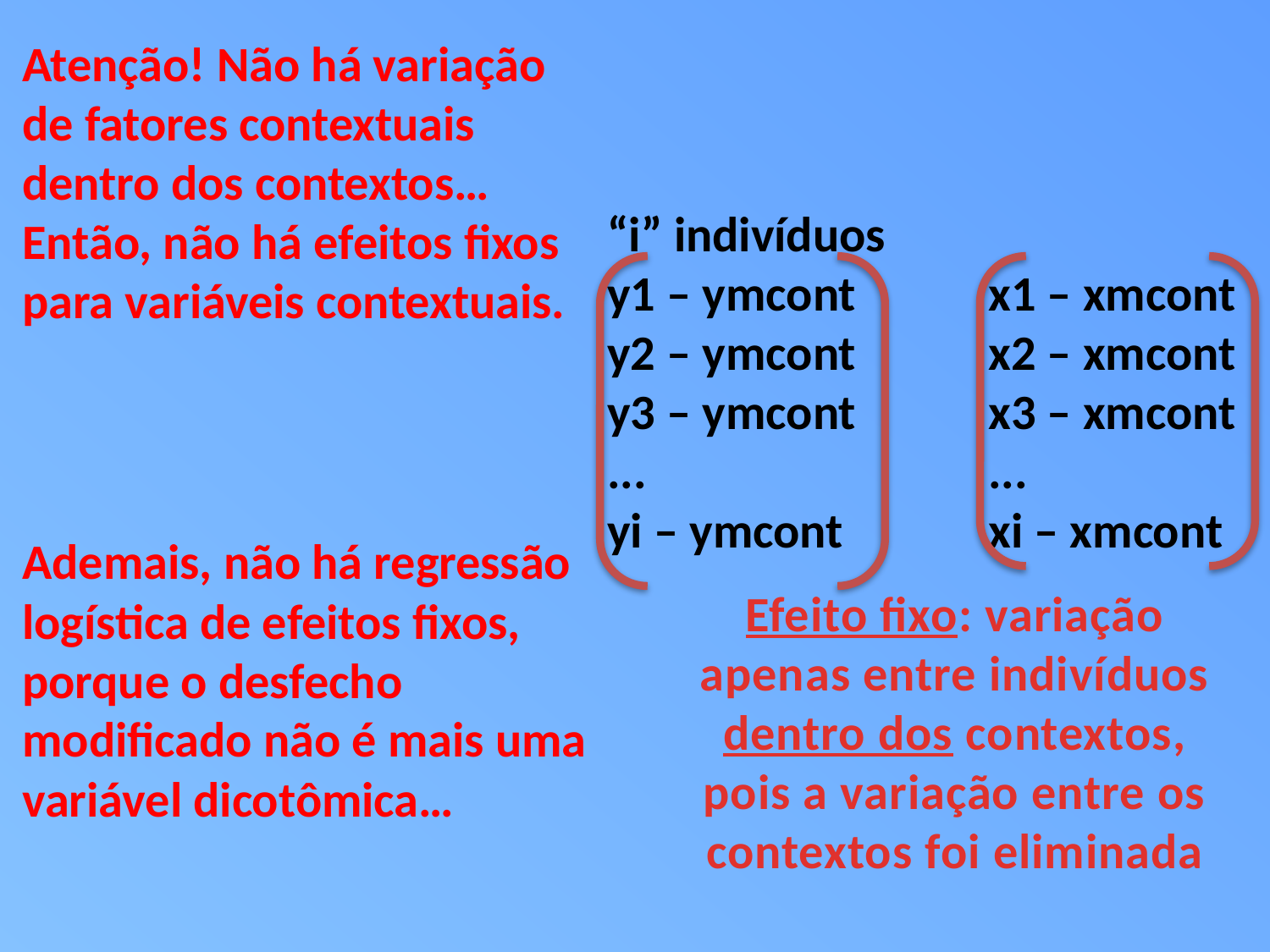

Atenção! Não há variação de fatores contextuais dentro dos contextos… Então, não há efeitos fixos para variáveis contextuais.
“i” indivíduos
y1 – ymcont		x1 – xmcont
y2 – ymcont		x2 – xmcont
y3 – ymcont		x3 – xmcont
...			...
yi – ymcont		xi – xmcont

Ademais, não há regressão logística de efeitos fixos, porque o desfecho modificado não é mais uma variável dicotômica…
Efeito fixo: variação apenas entre indivíduos dentro dos contextos, pois a variação entre os contextos foi eliminada